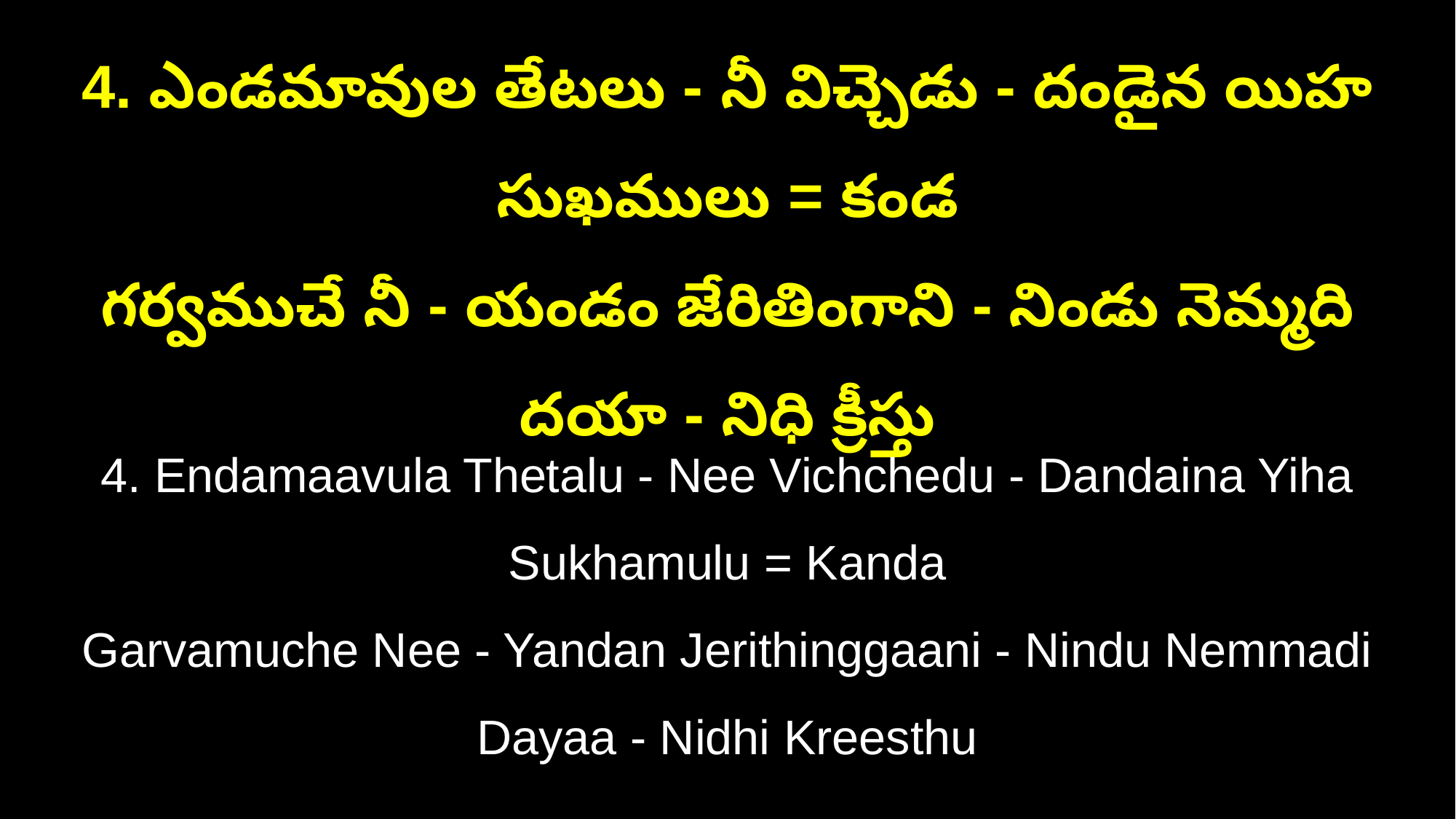

4. ఎండమావుల తేటలు - నీ విచ్చెడు - దండైన యిహ సుఖములు = కండ
గర్వముచే నీ - యండం జేరితింగాని - నిండు నెమ్మది దయా - నిధి క్రీస్తు
4. Endamaavula Thetalu - Nee Vichchedu - Dandaina Yiha Sukhamulu = Kanda
Garvamuche Nee - Yandan Jerithinggaani - Nindu Nemmadi Dayaa - Nidhi Kreesthu